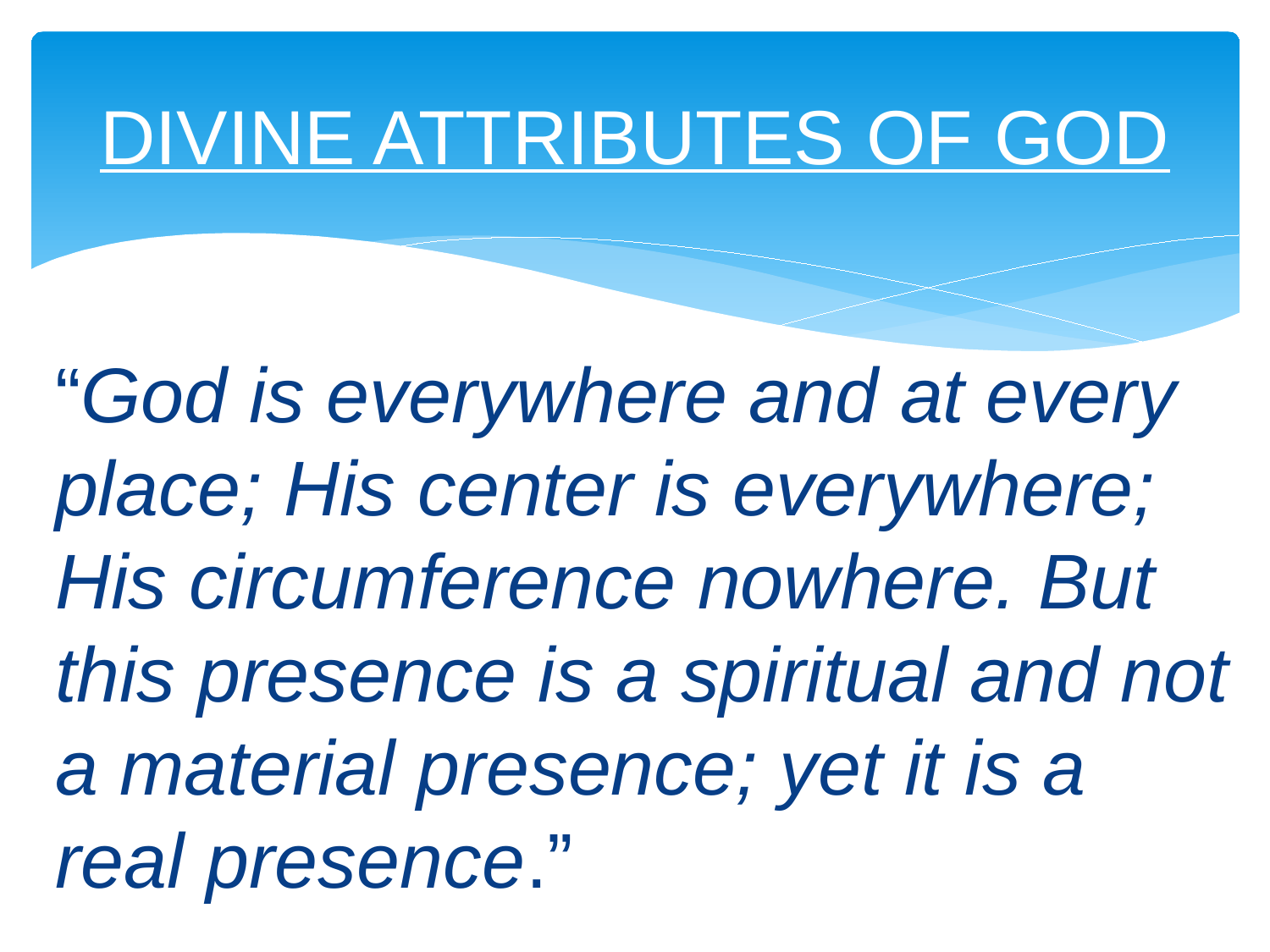

# DIVINE ATTRIBUTES OF GOD
“God is everywhere and at every place; His center is everywhere; His circumference nowhere. But this presence is a spiritual and not a material presence; yet it is a real presence.”